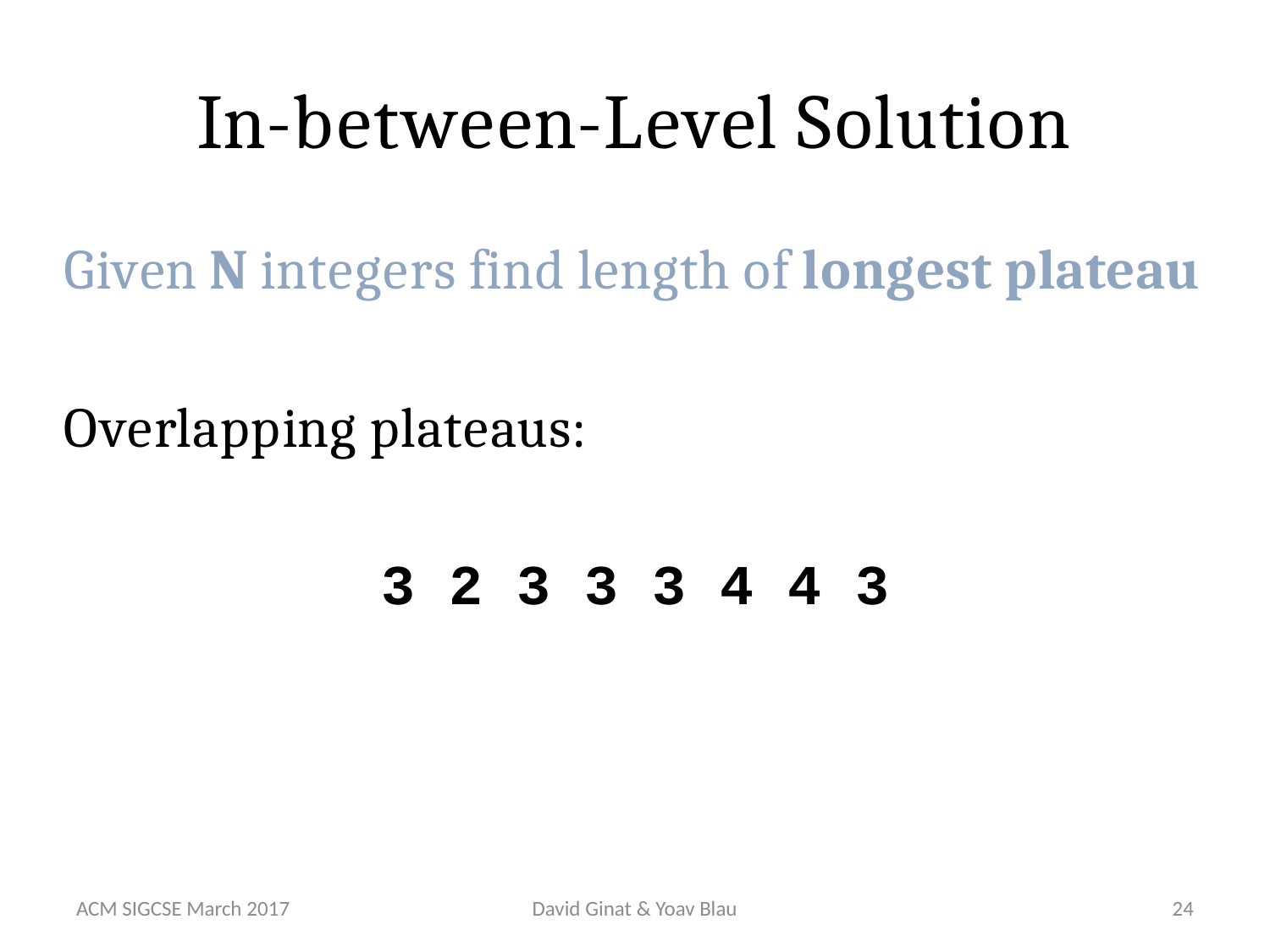

# In-between-Level Solution
Given N integers find length of longest plateau

Overlapping plateaus:

3 2 3 3 3 4 4 3

ACM SIGCSE March 2017
David Ginat & Yoav Blau
24